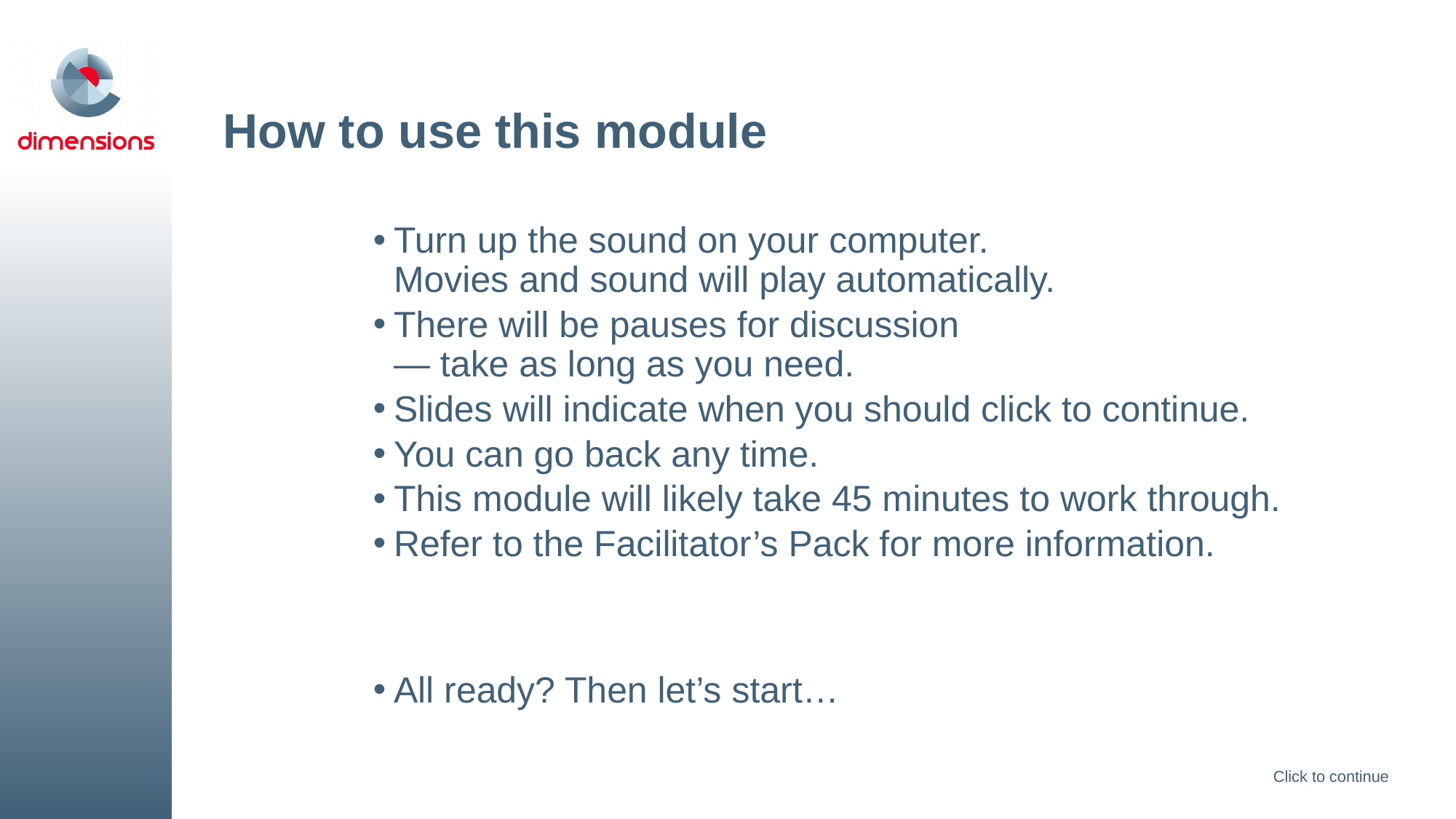

# How to use this module
Turn up the sound on your computer.
Movies and sound will play automatically.
There will be pauses for discussion
— take as long as you need.
Slides will indicate when you should click to continue.
You can go back any time.
This module will likely take 45 minutes to work through.
Refer to the Facilitator’s Pack for more information.

All ready? Then let’s start…
Click to continue